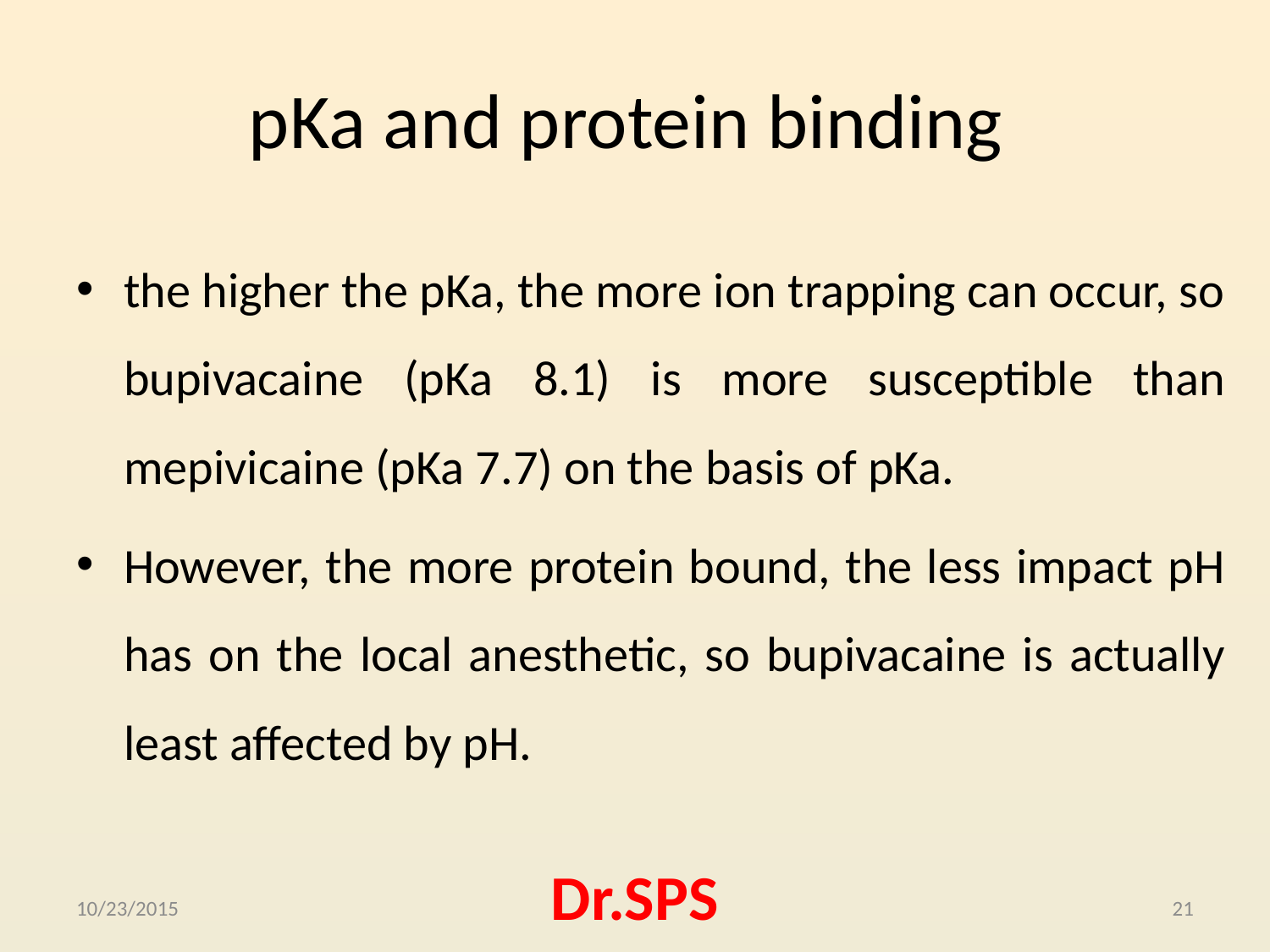

# pKa and protein binding
the higher the pKa, the more ion trapping can occur, so bupivacaine (pKa 8.1) is more susceptible than mepivicaine (pKa 7.7) on the basis of pKa.
However, the more protein bound, the less impact pH has on the local anesthetic, so bupivacaine is actually least affected by pH.
10/23/2015
Dr.SPS

21